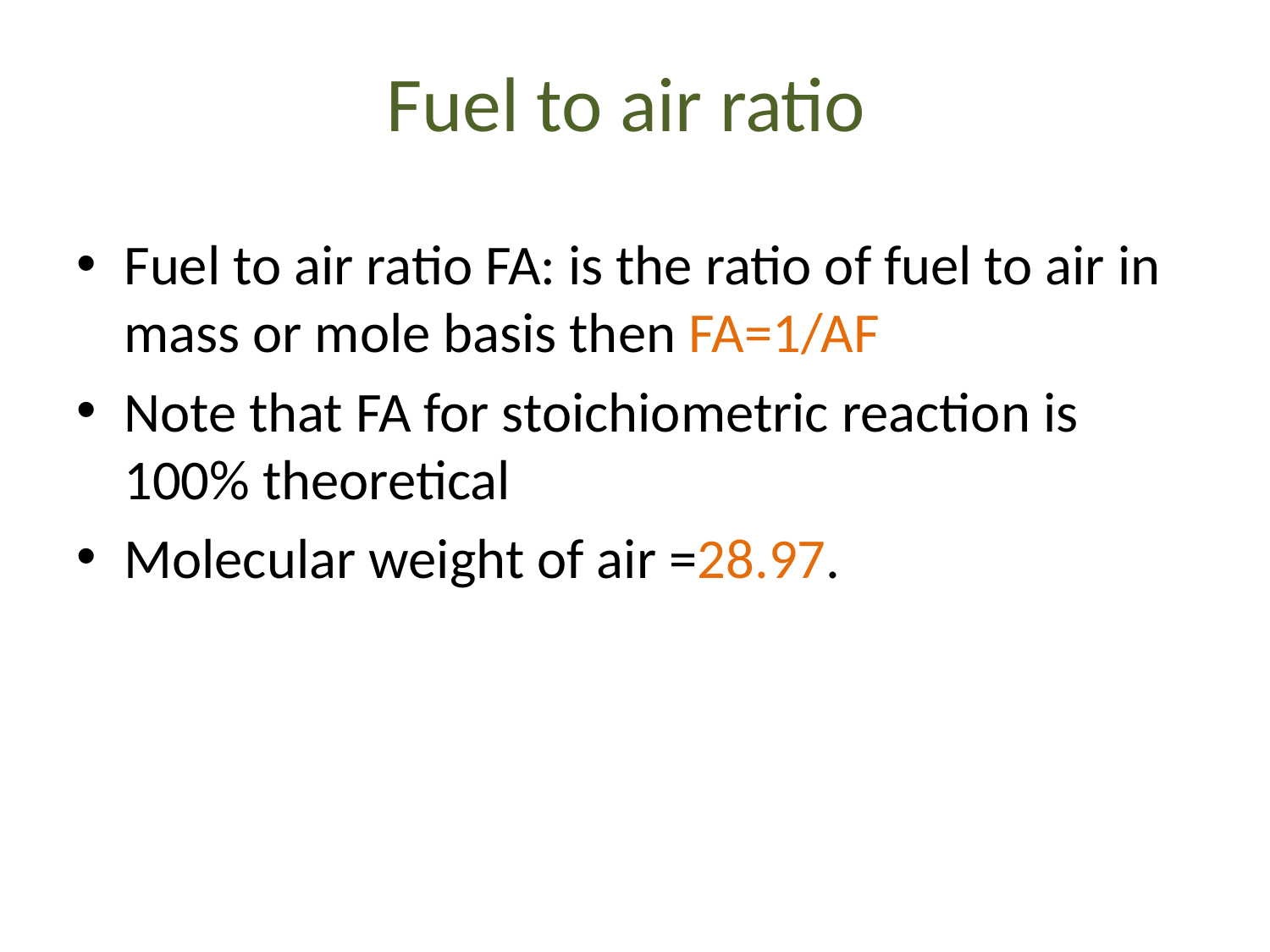

# Fuel to air ratio
Fuel to air ratio FA: is the ratio of fuel to air in mass or mole basis then FA=1/AF
Note that FA for stoichiometric reaction is 100% theoretical
Molecular weight of air =28.97.